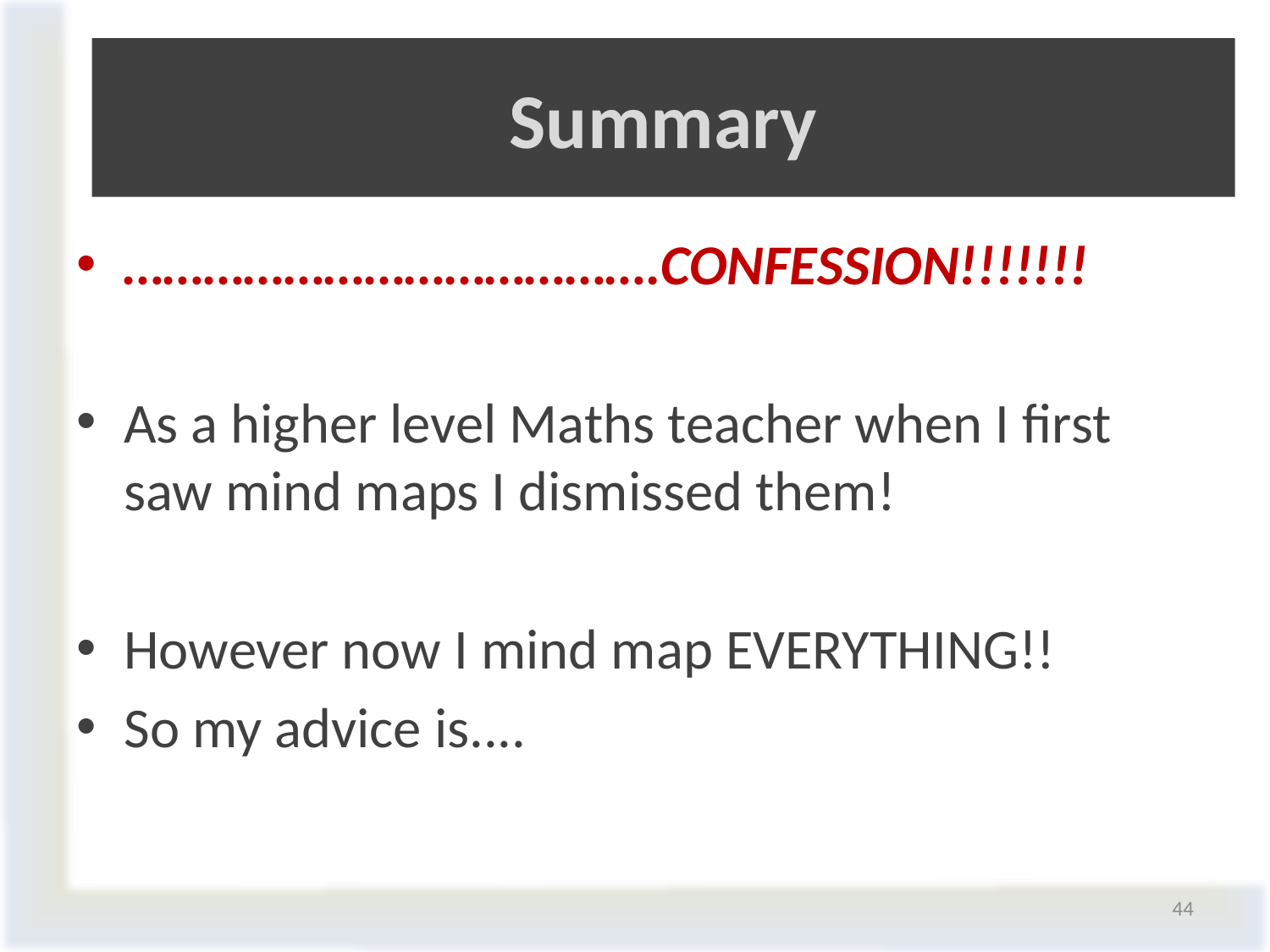

# Summary
………………………………….CONFESSION!!!!!!!

As a higher level Maths teacher when I first saw mind maps I dismissed them!

However now I mind map EVERYTHING!!
So my advice is....

44